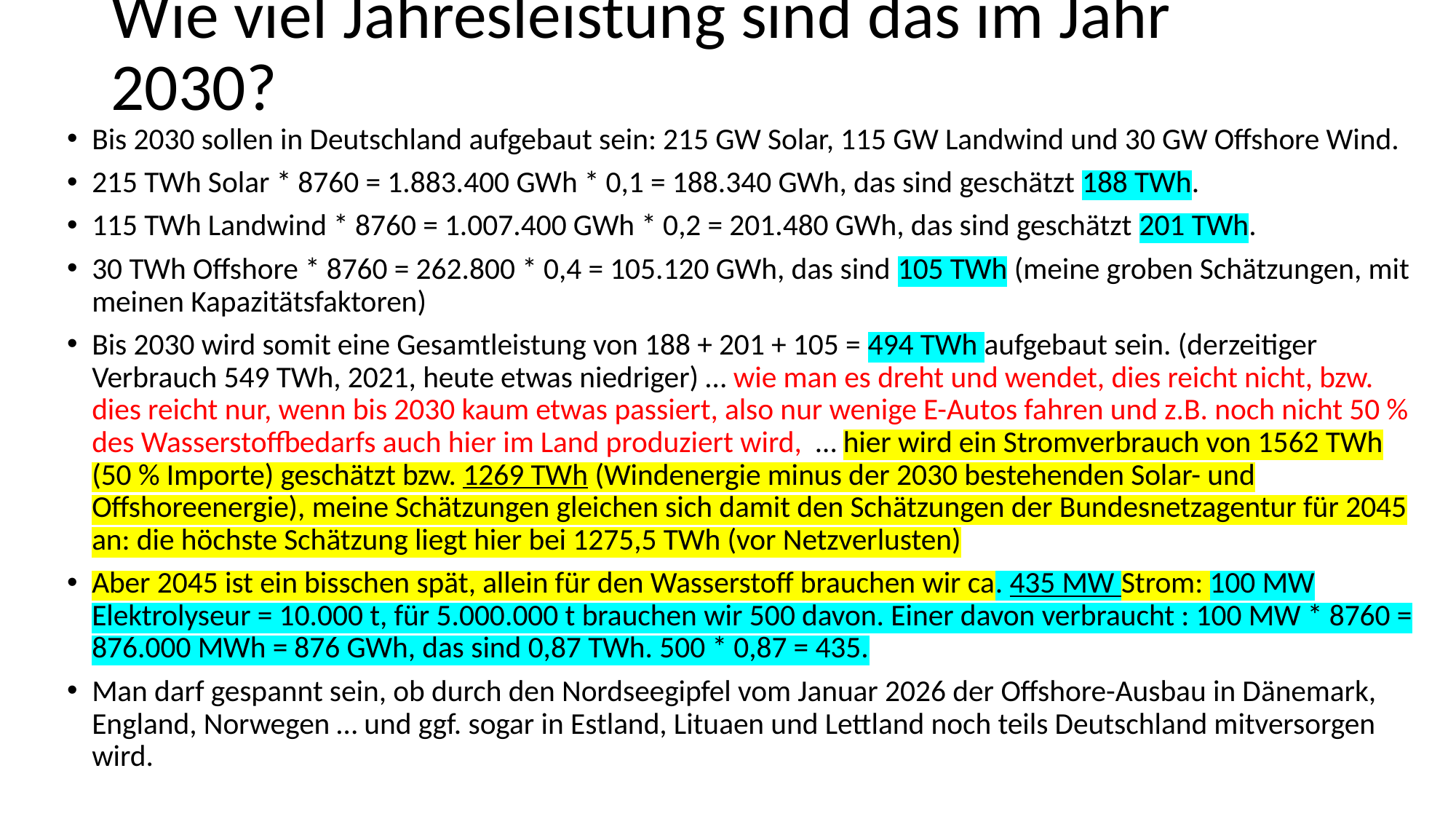

# Wie viel Jahresleistung sind das im Jahr 2030?
Bis 2030 sollen in Deutschland aufgebaut sein: 215 GW Solar, 115 GW Landwind und 30 GW Offshore Wind.
215 TWh Solar * 8760 = 1.883.400 GWh * 0,1 = 188.340 GWh, das sind geschätzt 188 TWh.
115 TWh Landwind * 8760 = 1.007.400 GWh * 0,2 = 201.480 GWh, das sind geschätzt 201 TWh.
30 TWh Offshore * 8760 = 262.800 * 0,4 = 105.120 GWh, das sind 105 TWh (meine groben Schätzungen, mit meinen Kapazitätsfaktoren)
Bis 2030 wird somit eine Gesamtleistung von 188 + 201 + 105 = 494 TWh aufgebaut sein. (derzeitiger Verbrauch 549 TWh, 2021, heute etwas niedriger) … wie man es dreht und wendet, dies reicht nicht, bzw. dies reicht nur, wenn bis 2030 kaum etwas passiert, also nur wenige E-Autos fahren und z.B. noch nicht 50 % des Wasserstoffbedarfs auch hier im Land produziert wird,  … hier wird ein Stromverbrauch von 1562 TWh (50 % Importe) geschätzt bzw. 1269 TWh (Windenergie minus der 2030 bestehenden Solar- und Offshoreenergie), meine Schätzungen gleichen sich damit den Schätzungen der Bundesnetzagentur für 2045 an: die höchste Schätzung liegt hier bei 1275,5 TWh (vor Netzverlusten)
Aber 2045 ist ein bisschen spät, allein für den Wasserstoff brauchen wir ca. 435 MW Strom: 100 MW Elektrolyseur = 10.000 t, für 5.000.000 t brauchen wir 500 davon. Einer davon verbraucht : 100 MW * 8760 = 876.000 MWh = 876 GWh, das sind 0,87 TWh. 500 * 0,87 = 435.
Man darf gespannt sein, ob durch den Nordseegipfel vom Januar 2026 der Offshore-Ausbau in Dänemark, England, Norwegen … und ggf. sogar in Estland, Lituaen und Lettland noch teils Deutschland mitversorgen wird.